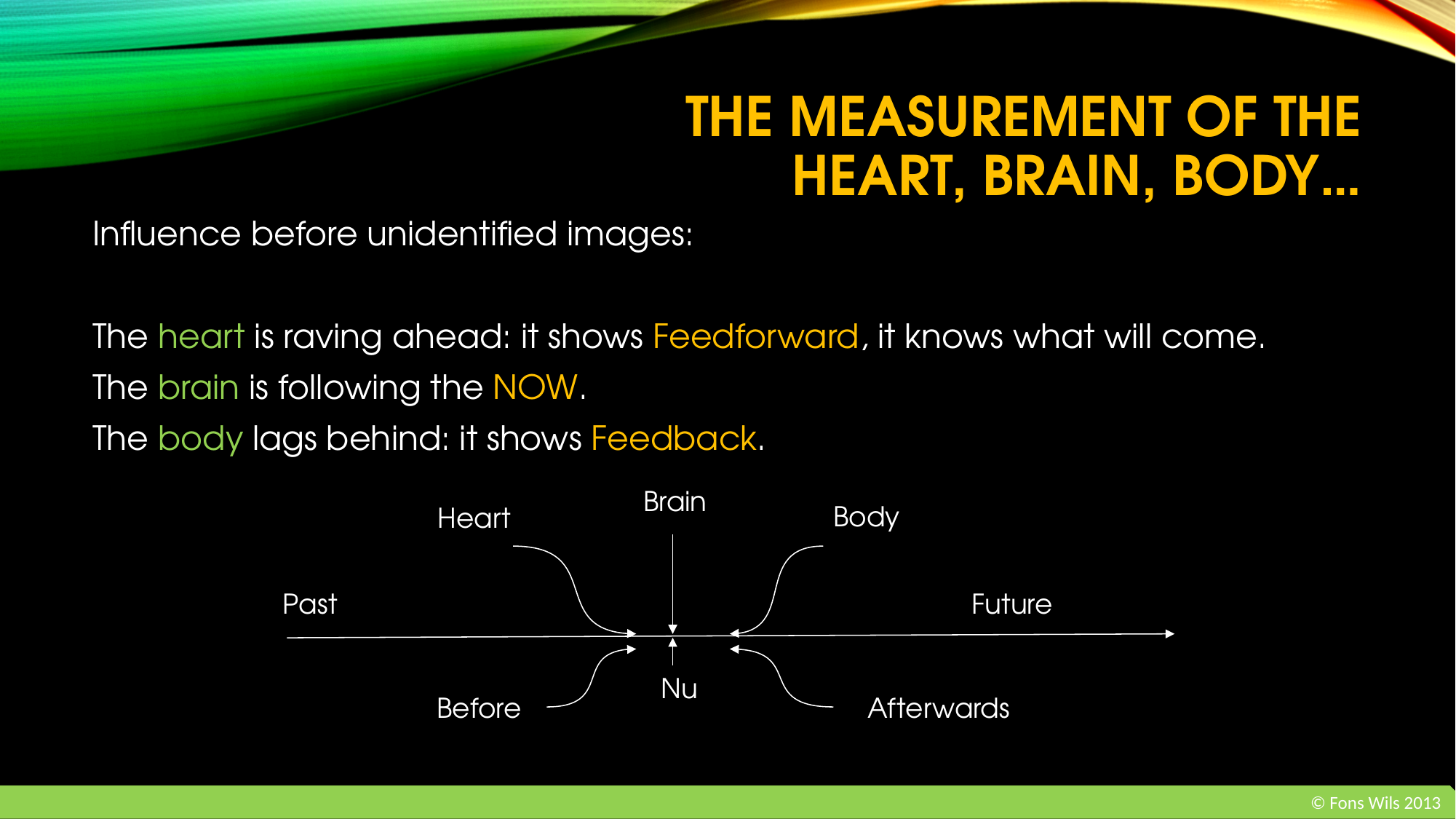

# THE MEASUREMENT OF THE HEART, BRAIN, BODY…
Influence before unidentified images:

The heart is raving ahead: it shows Feedforward, it knows what will come.
The brain is following the NOW.
The body lags behind: it shows Feedback.

Brain
Body
Heart
Past
Future
Nu
Before
Afterwards